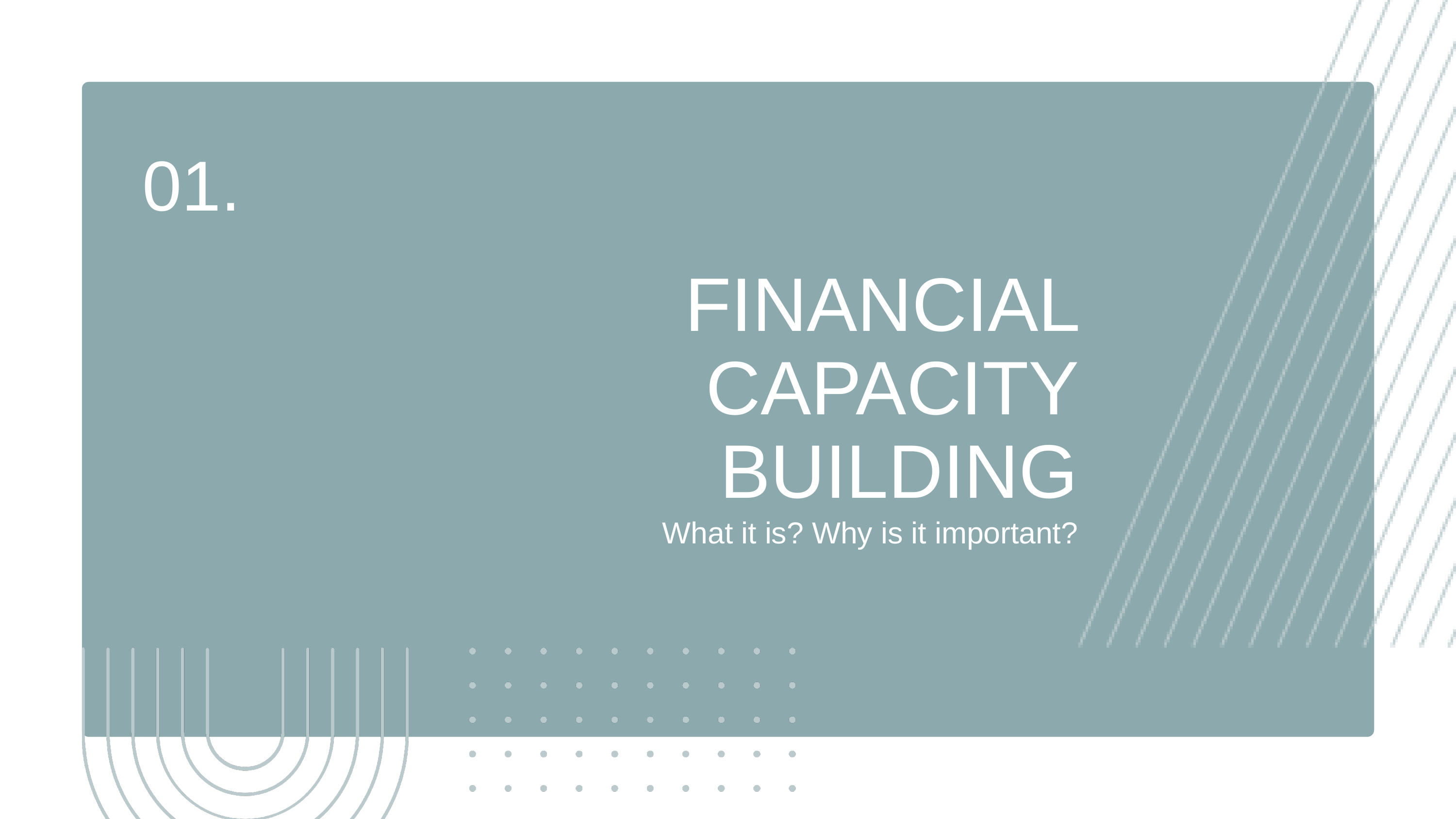

01.
FINANCIAL CAPACITY BUILDING
What it is? Why is it important?